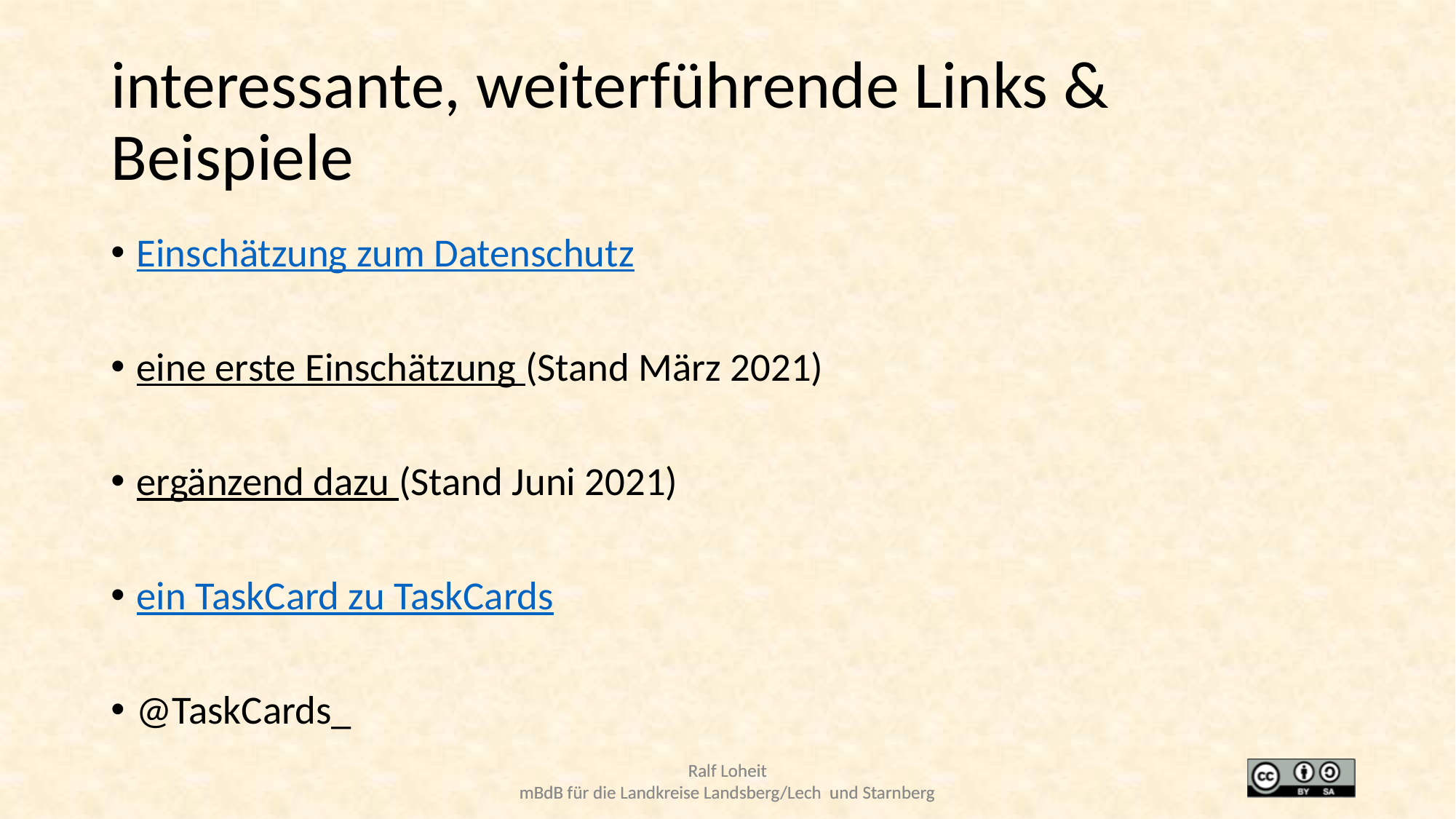

# interessante, weiterführende Links & Beispiele
Einschätzung zum Datenschutz

eine erste Einschätzung (Stand März 2021)

ergänzend dazu (Stand Juni 2021)

ein TaskCard zu TaskCards

@TaskCards_